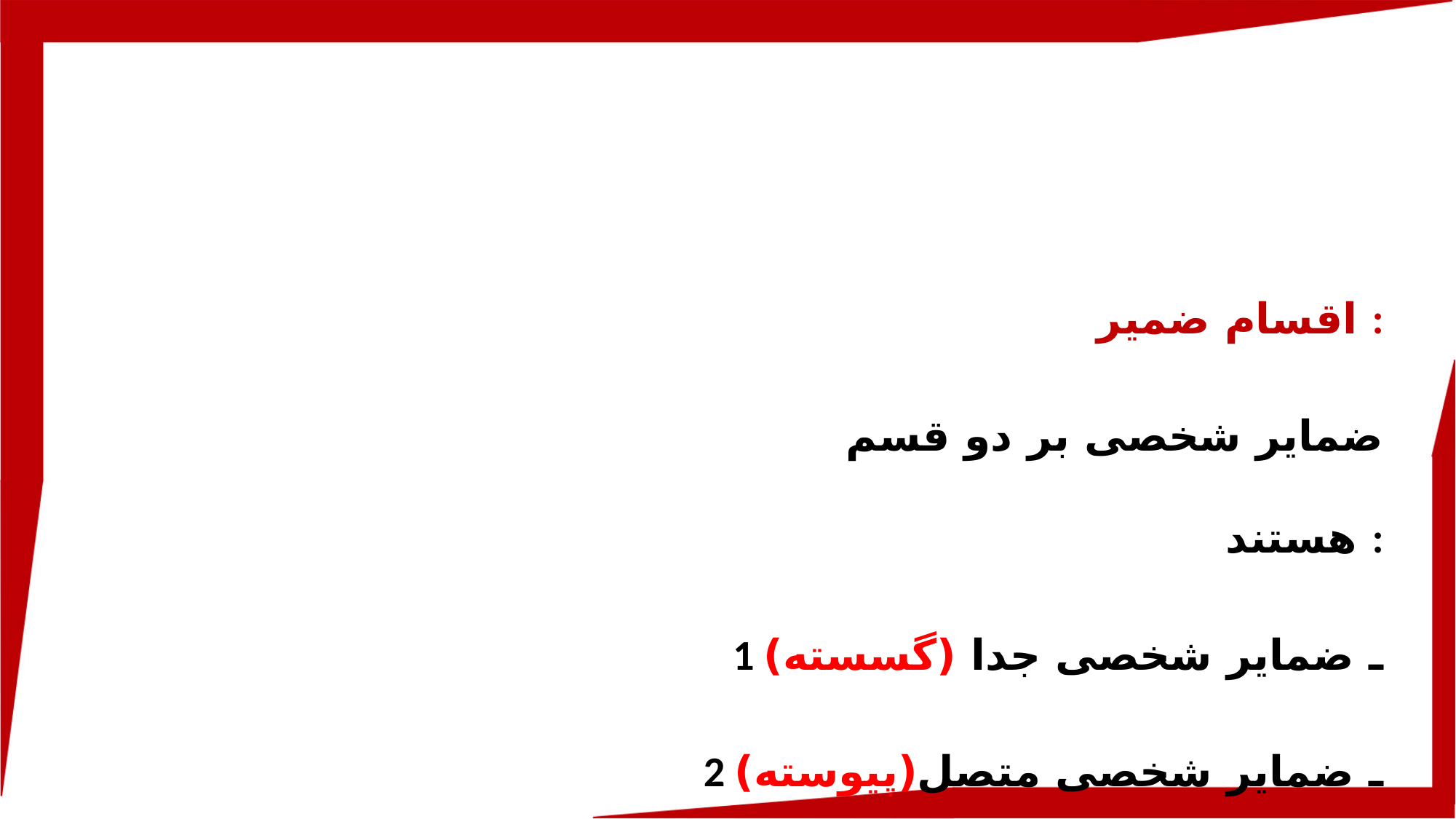

اقسام ضمیر :
ضمایر شخصی بر دو قسم هستند :
1 ـ ضمایر شخصی جدا (گسسته)
2 ـ ضمایر شخصی متصل(پیوسته)